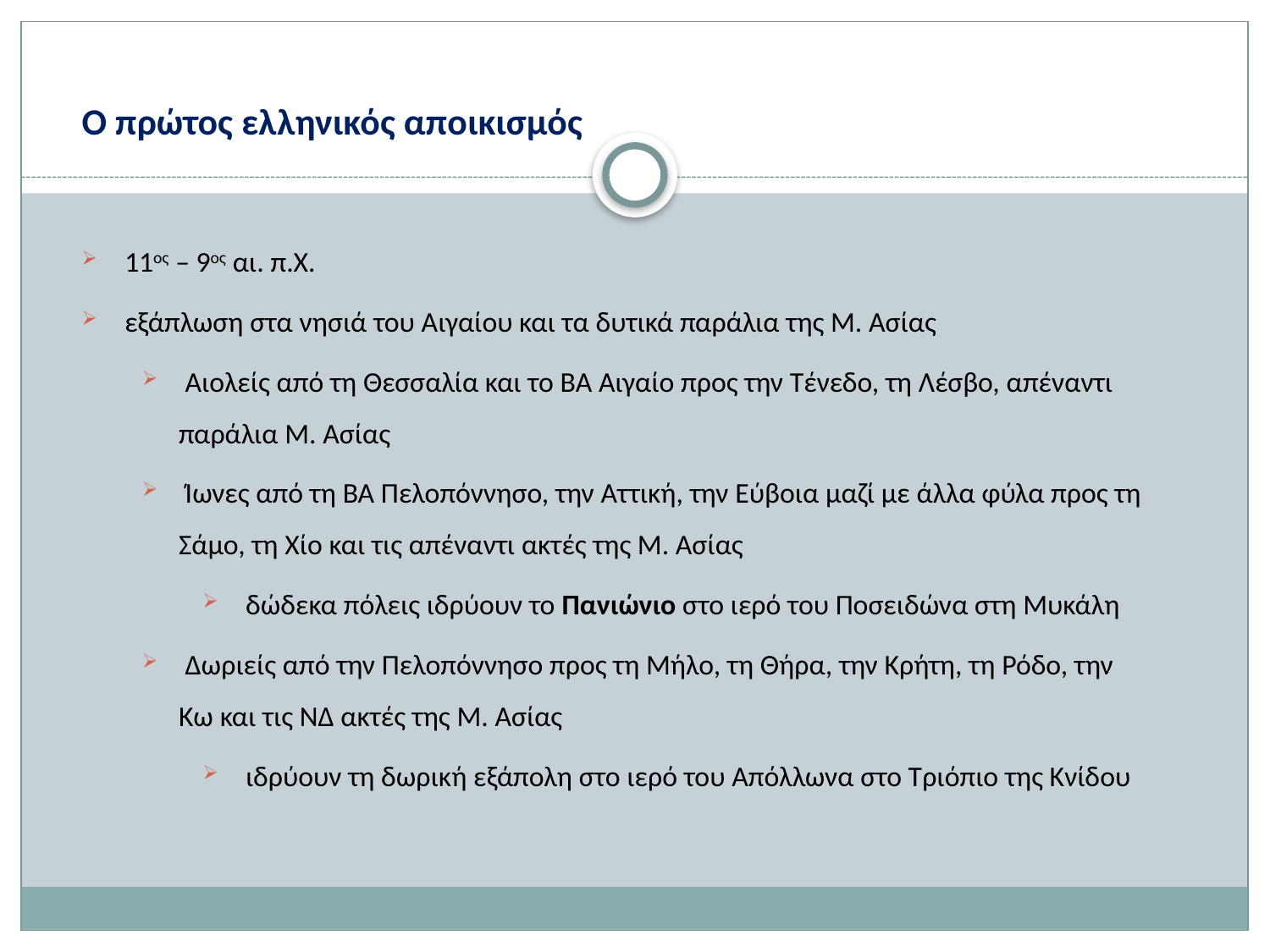

Ο πρώτος ελληνικός αποικισμός

 11ος – 9ος αι. π.Χ.
 εξάπλωση στα νησιά του Αιγαίου και τα δυτικά παράλια της Μ. Ασίας
 Αιολείς από τη Θεσσαλία και το ΒΑ Αιγαίο προς την Τένεδο, τη Λέσβο, απέναντι παράλια Μ. Ασίας
 Ίωνες από τη ΒΑ Πελοπόννησο, την Αττική, την Εύβοια μαζί με άλλα φύλα προς τη Σάμο, τη Χίο και τις απέναντι ακτές της Μ. Ασίας
 δώδεκα πόλεις ιδρύουν το Πανιώνιο στο ιερό του Ποσειδώνα στη Μυκάλη
 Δωριείς από την Πελοπόννησο προς τη Μήλο, τη Θήρα, την Κρήτη, τη Ρόδο, την Κω και τις ΝΔ ακτές της Μ. Ασίας
 ιδρύουν τη δωρική εξάπολη στο ιερό του Απόλλωνα στο Τριόπιο της Κνίδου